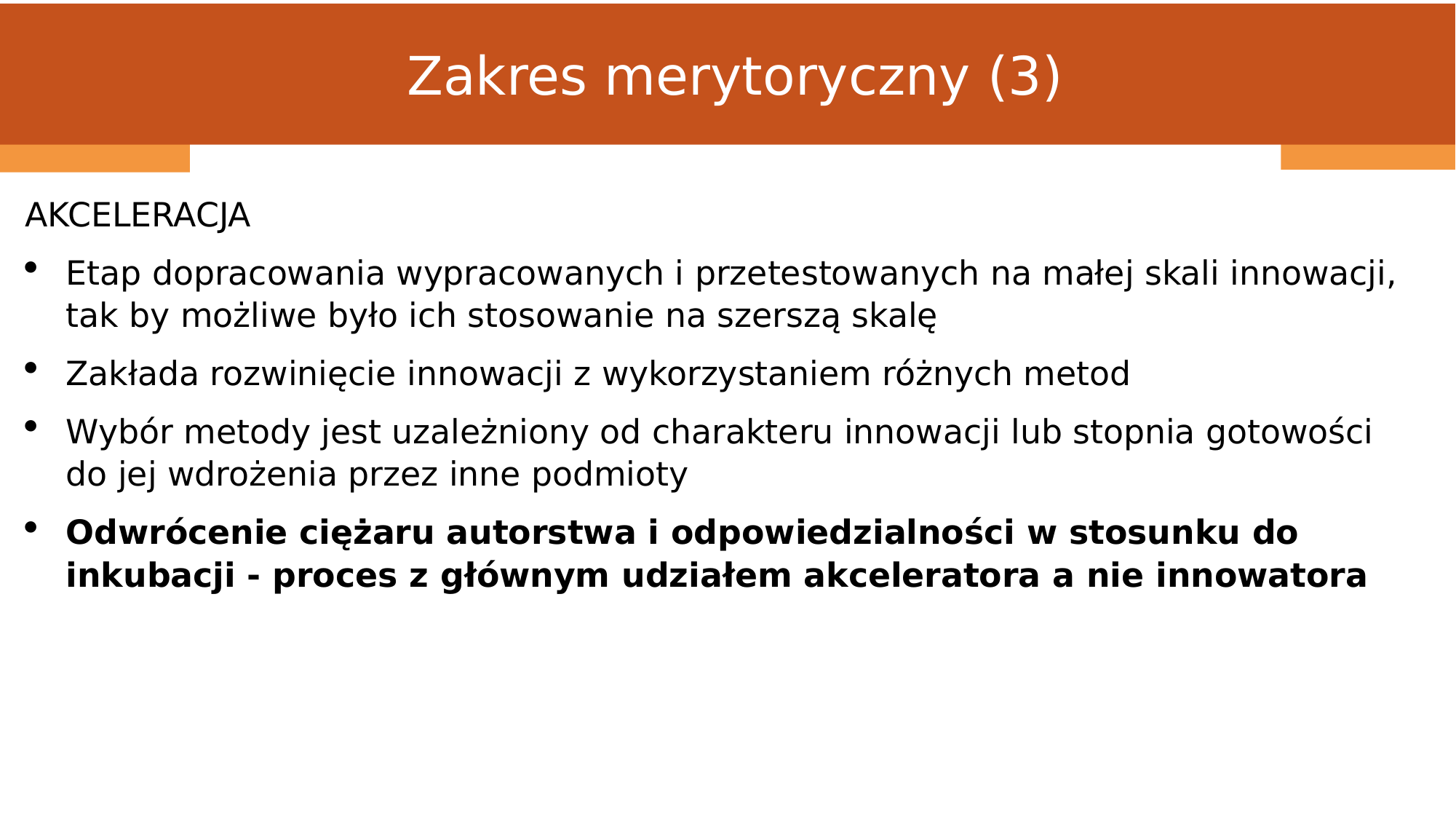

Zakres merytoryczny (3)

AKCELERACJA
Etap dopracowania wypracowanych i przetestowanych na małej skali innowacji, tak by możliwe było ich stosowanie na szerszą skalę
Zakłada rozwinięcie innowacji z wykorzystaniem różnych metod
Wybór metody jest uzależniony od charakteru innowacji lub stopnia gotowości do jej wdrożenia przez inne podmioty
Odwrócenie ciężaru autorstwa i odpowiedzialności w stosunku do inkubacji - proces z głównym udziałem akceleratora a nie innowatora